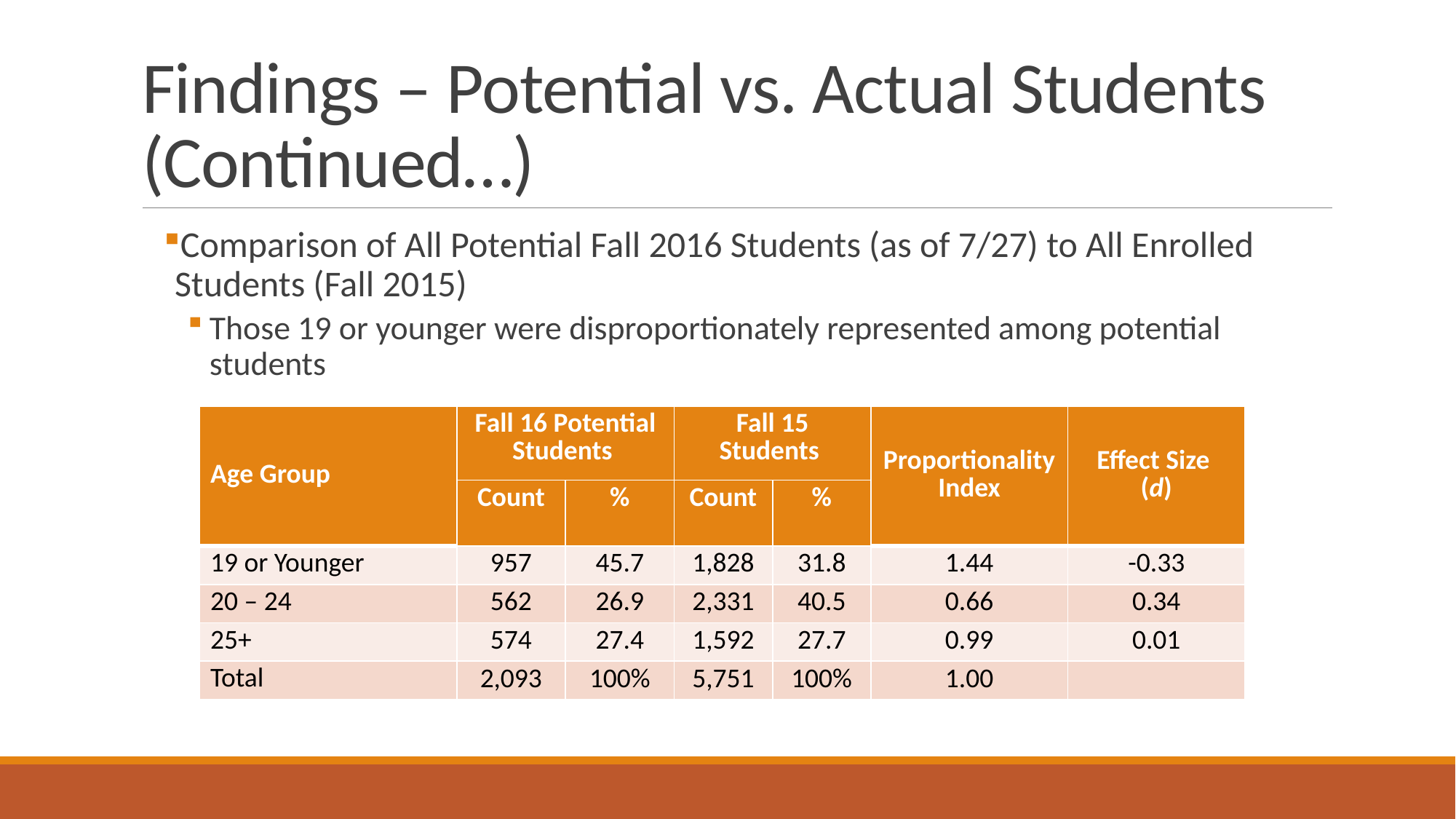

# Findings – Potential vs. Actual Students (Continued…)
Comparison of All Potential Fall 2016 Students (as of 7/27) to All Enrolled Students (Fall 2015)
Those 19 or younger were disproportionately represented among potential students

| Age Group | Fall 16 Potential Students |  | Fall 15 Students |  | Proportionality Index | Effect Size (d) |
| --- | --- | --- | --- | --- | --- | --- |
|  | Count | % | Count | % |  |  |
| 19 or Younger | 957 | 45.7 | 1,828 | 31.8 | 1.44 | -0.33 |
| 20 – 24 | 562 | 26.9 | 2,331 | 40.5 | 0.66 | 0.34 |
| 25+ | 574 | 27.4 | 1,592 | 27.7 | 0.99 | 0.01 |
| Total | 2,093 | 100% | 5,751 | 100% | 1.00 |  |